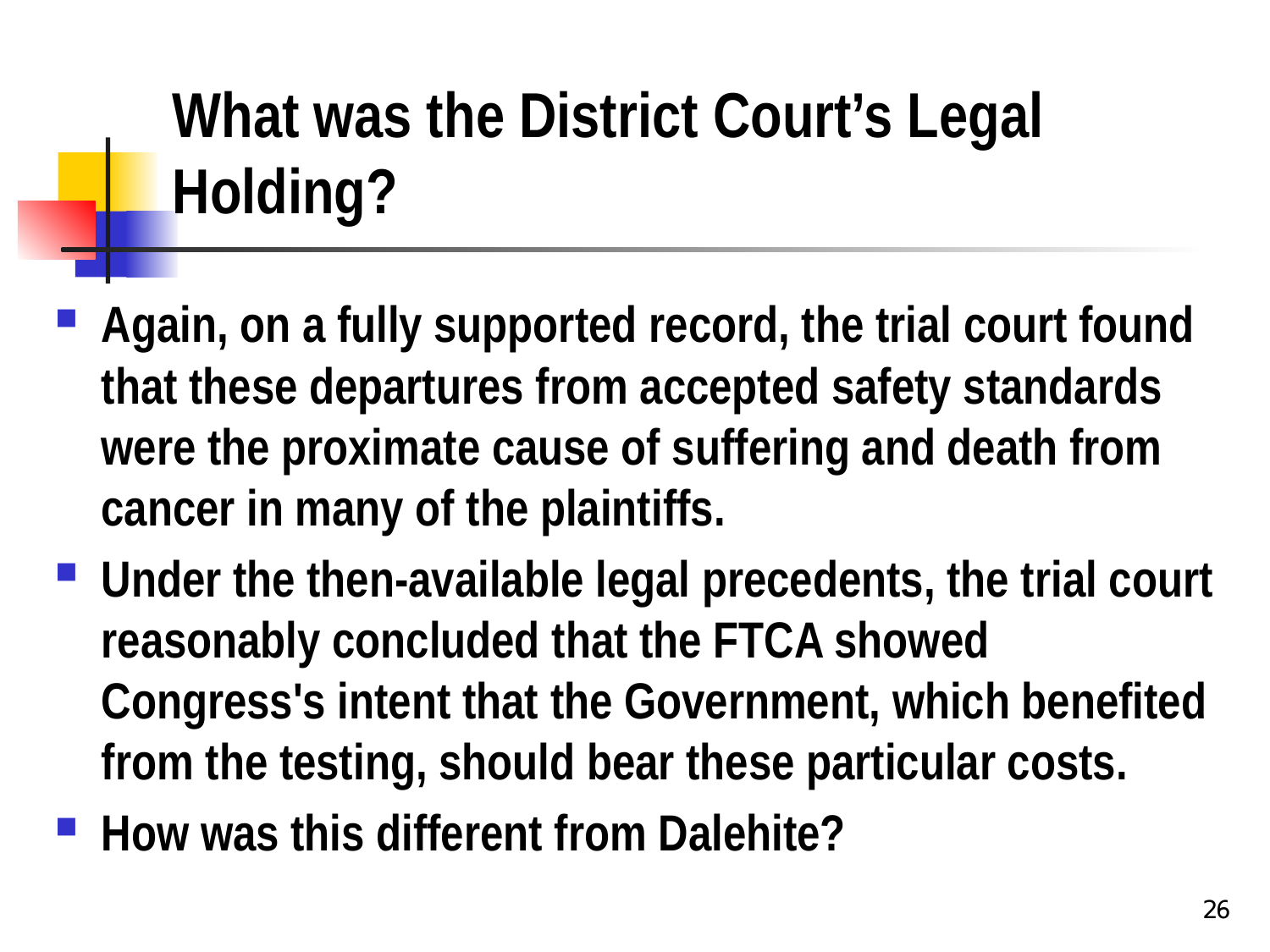

# What was the District Court’s Legal Holding?
Again, on a fully supported record, the trial court found that these departures from accepted safety standards were the proximate cause of suffering and death from cancer in many of the plaintiffs.
Under the then-available legal precedents, the trial court reasonably concluded that the FTCA showed Congress's intent that the Government, which benefited from the testing, should bear these particular costs.
How was this different from Dalehite?
26